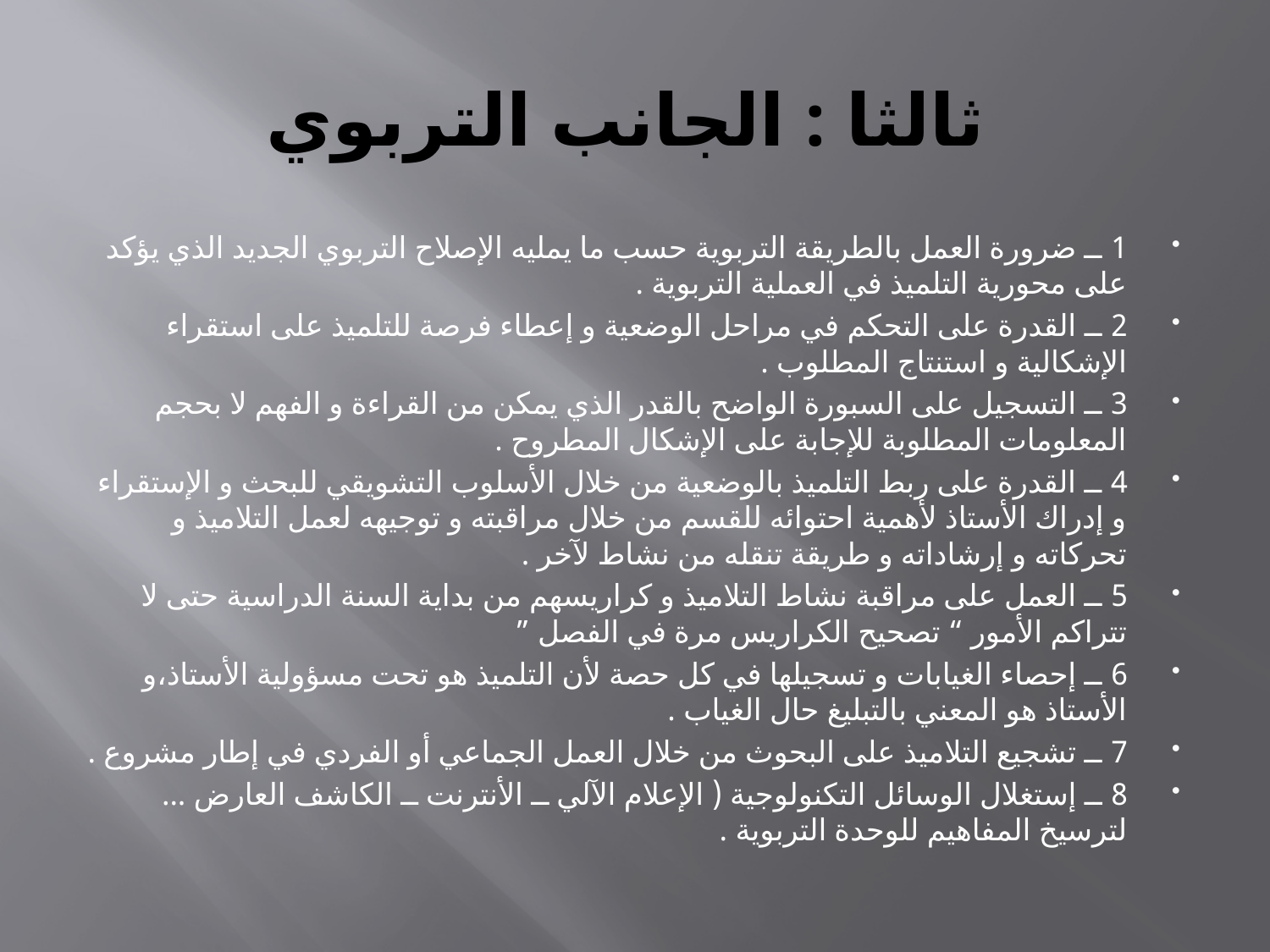

# ثالثا : الجانب التربوي
1 ــ ضرورة العمل بالطريقة التربوية حسب ما يمليه الإصلاح التربوي الجديد الذي يؤكد على محورية التلميذ في العملية التربوية .
2 ــ القدرة على التحكم في مراحل الوضعية و إعطاء فرصة للتلميذ على استقراء الإشكالية و استنتاج المطلوب .
3 ــ التسجيل على السبورة الواضح بالقدر الذي يمكن من القراءة و الفهم لا بحجم المعلومات المطلوبة للإجابة على الإشكال المطروح .
4 ــ القدرة على ربط التلميذ بالوضعية من خلال الأسلوب التشويقي للبحث و الإستقراء و إدراك الأستاذ لأهمية احتوائه للقسم من خلال مراقبته و توجيهه لعمل التلاميذ و تحركاته و إرشاداته و طريقة تنقله من نشاط لآخر .
5 ــ العمل على مراقبة نشاط التلاميذ و كراريسهم من بداية السنة الدراسية حتى لا تتراكم الأمور “ تصحيح الكراريس مرة في الفصل ”
6 ــ إحصاء الغيابات و تسجيلها في كل حصة لأن التلميذ هو تحت مسؤولية الأستاذ،و الأستاذ هو المعني بالتبليغ حال الغياب .
7 ــ تشجيع التلاميذ على البحوث من خلال العمل الجماعي أو الفردي في إطار مشروع .
8 ــ إستغلال الوسائل التكنولوجية ( الإعلام الآلي ــ الأنترنت ــ الكاشف العارض ... لترسيخ المفاهيم للوحدة التربوية .